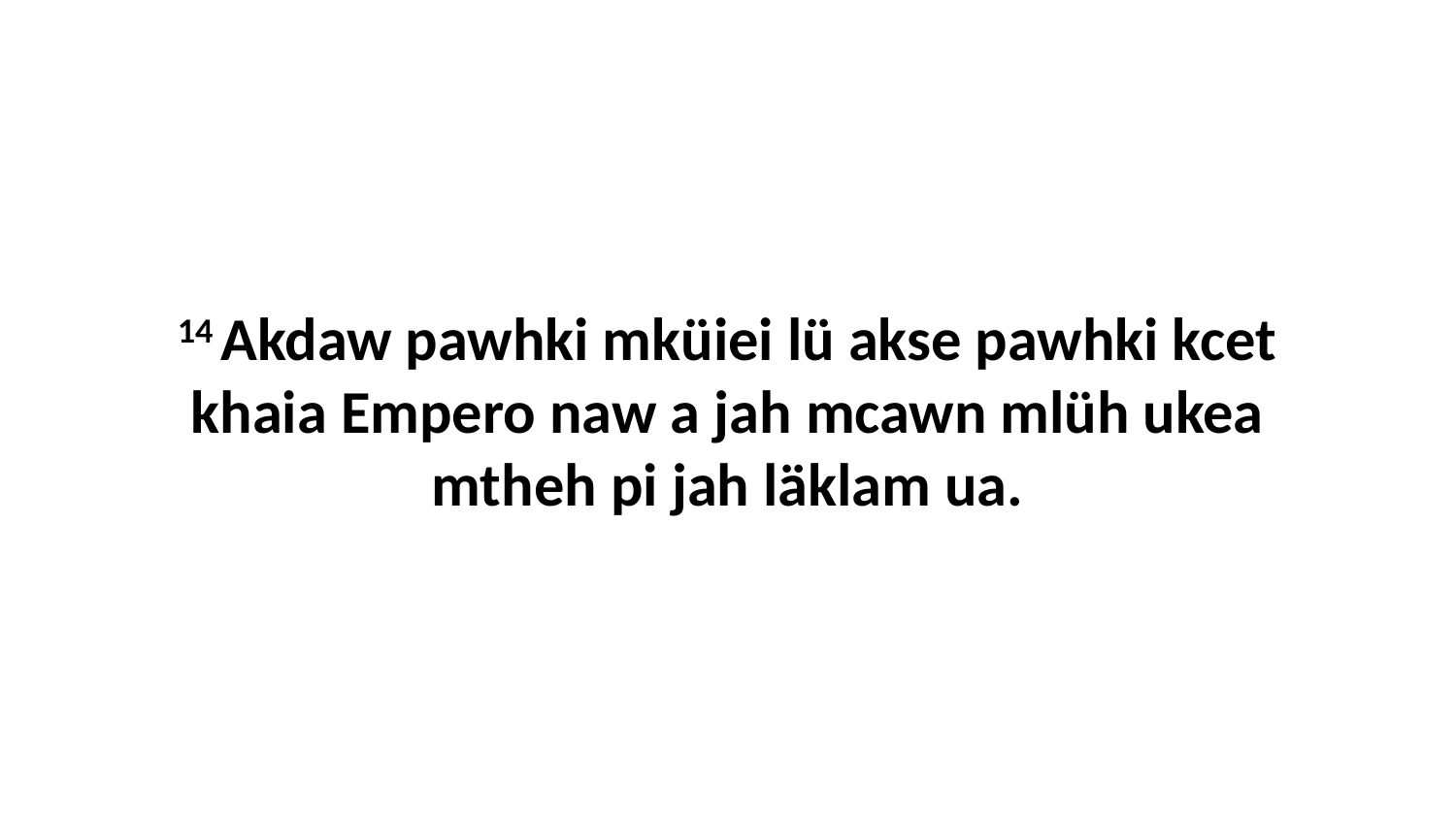

14 Akdaw pawhki mküiei lü akse pawhki kcet khaia Empero naw a jah mcawn mlüh ukea mtheh pi jah läklam ua.